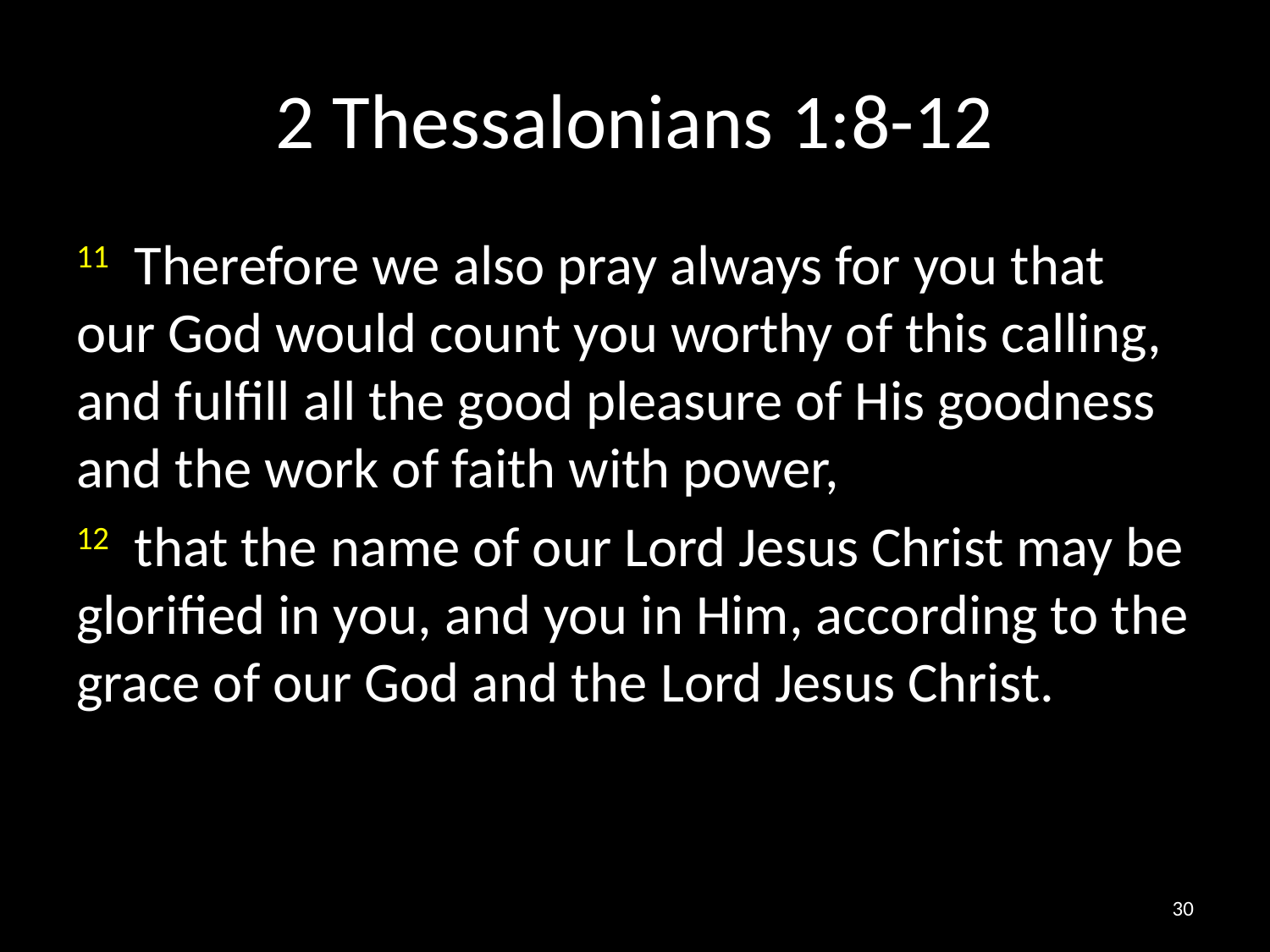

# 2 Thessalonians 1:8-12
11  Therefore we also pray always for you that our God would count you worthy of this calling, and fulfill all the good pleasure of His goodness and the work of faith with power,
12  that the name of our Lord Jesus Christ may be glorified in you, and you in Him, according to the grace of our God and the Lord Jesus Christ.
30